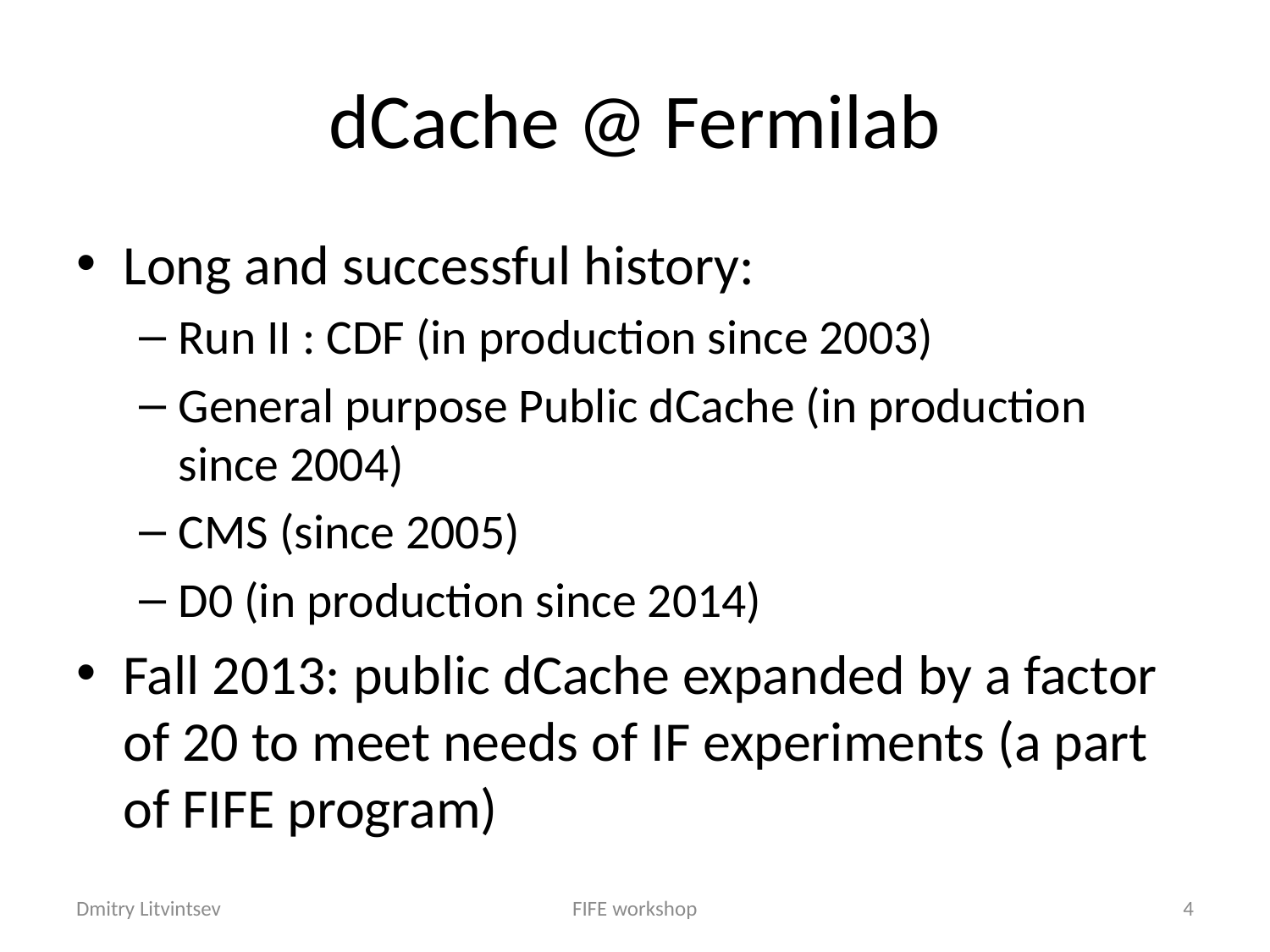

# dCache @ Fermilab
Long and successful history:
Run II : CDF (in production since 2003)
General purpose Public dCache (in production since 2004)
CMS (since 2005)
D0 (in production since 2014)
Fall 2013: public dCache expanded by a factor of 20 to meet needs of IF experiments (a part of FIFE program)

Dmitry Litvintsev
FIFE workshop
4